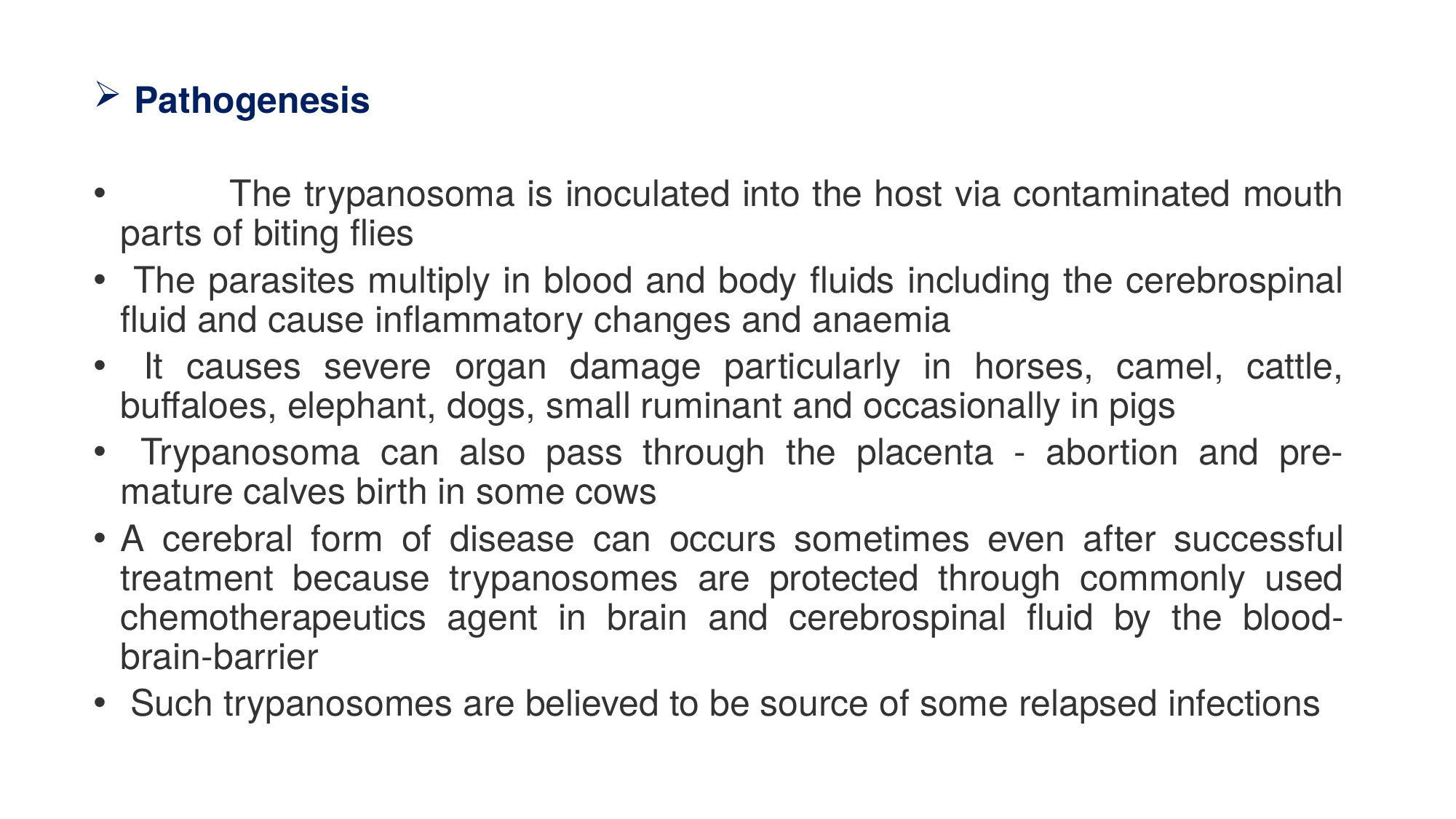

Pathogenesis

	The trypanosoma is inoculated into the host via contaminated mouth parts of biting flies
 The parasites multiply in blood and body fluids including the cerebrospinal fluid and cause inflammatory changes and anaemia
 It causes severe organ damage particularly in horses, camel, cattle, buffaloes, elephant, dogs, small ruminant and occasionally in pigs
 Trypanosoma can also pass through the placenta - abortion and pre-mature calves birth in some cows
A cerebral form of disease can occurs sometimes even after successful treatment because trypanosomes are protected through commonly used chemotherapeutics agent in brain and cerebrospinal fluid by the blood-brain-barrier
 Such trypanosomes are believed to be source of some relapsed infections